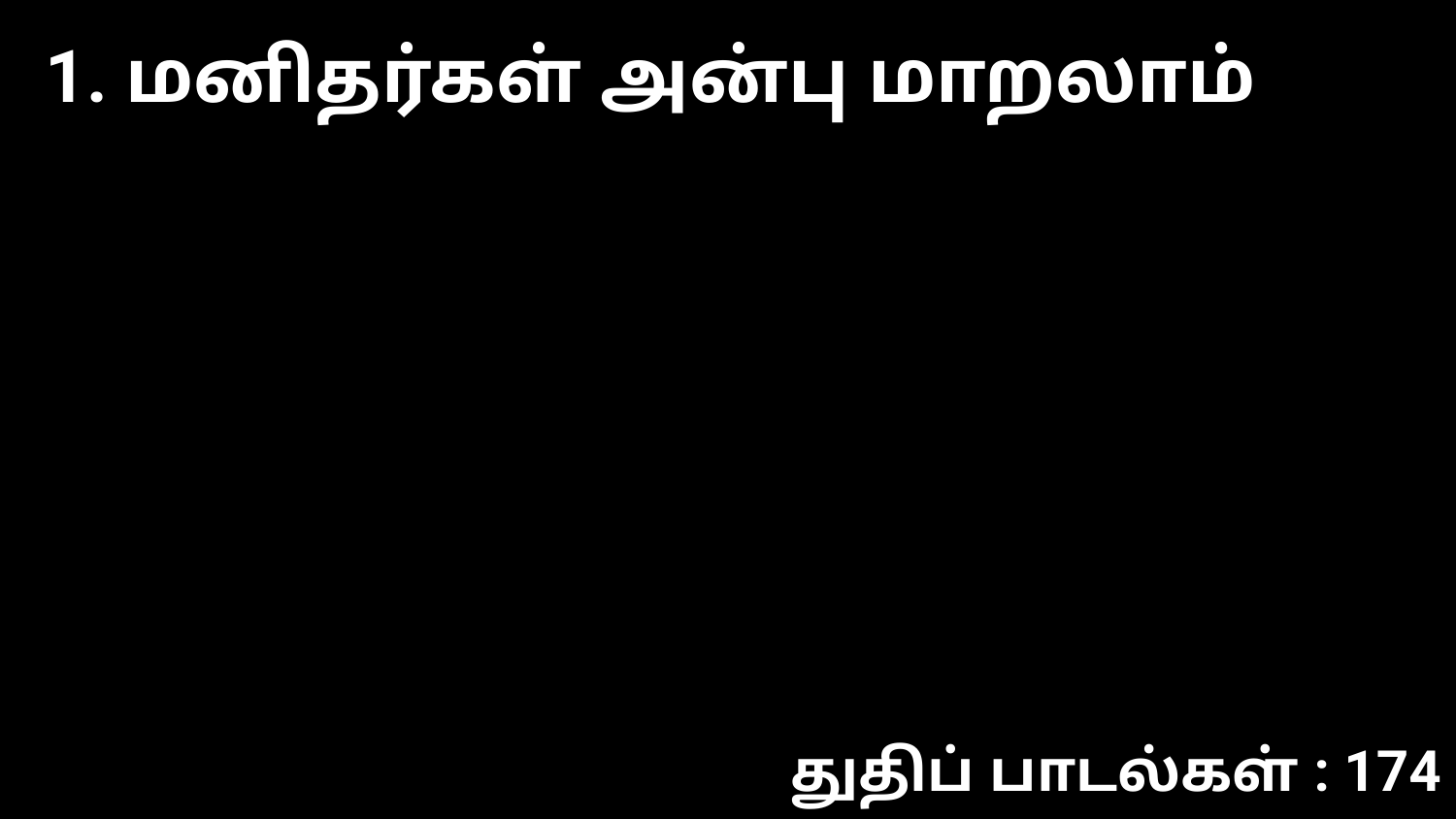

1. மனிதர்கள் அன்பு மாறலாம்
துதிப் பாடல்கள் : 174